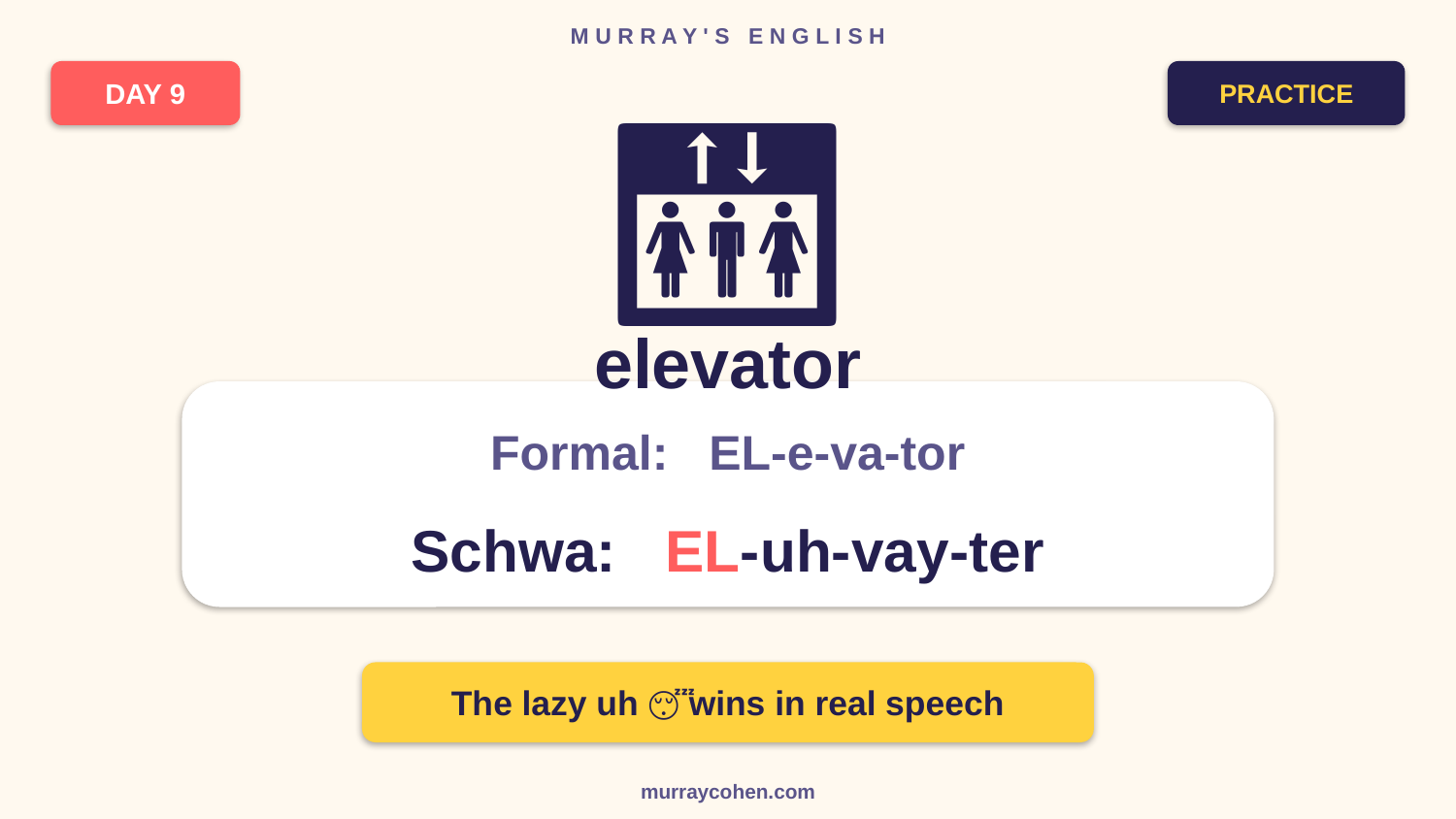

M U R R A Y ' S   E N G L I S H
DAY 9
PRACTICE
🛗
elevator

Formal:   EL-e-va-tor
Schwa:   EL-uh-vay-ter
The lazy uh 😴 wins in real speech
murraycohen.com